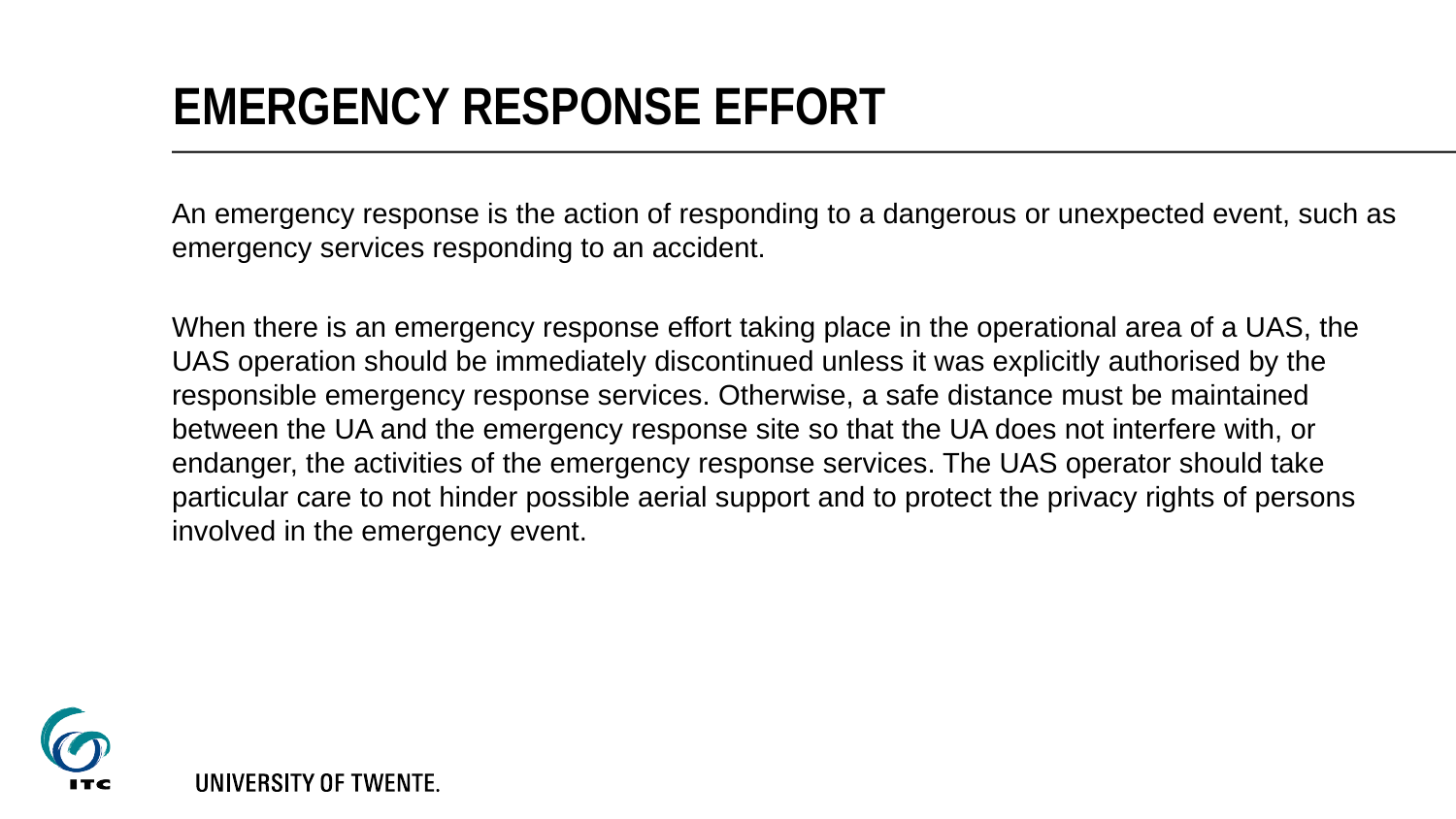

# Emergency response effort
An emergency response is the action of responding to a dangerous or unexpected event, such as emergency services responding to an accident.

When there is an emergency response effort taking place in the operational area of a UAS, the UAS operation should be immediately discontinued unless it was explicitly authorised by the responsible emergency response services. Otherwise, a safe distance must be maintained between the UA and the emergency response site so that the UA does not interfere with, or endanger, the activities of the emergency response services. The UAS operator should take particular care to not hinder possible aerial support and to protect the privacy rights of persons involved in the emergency event.